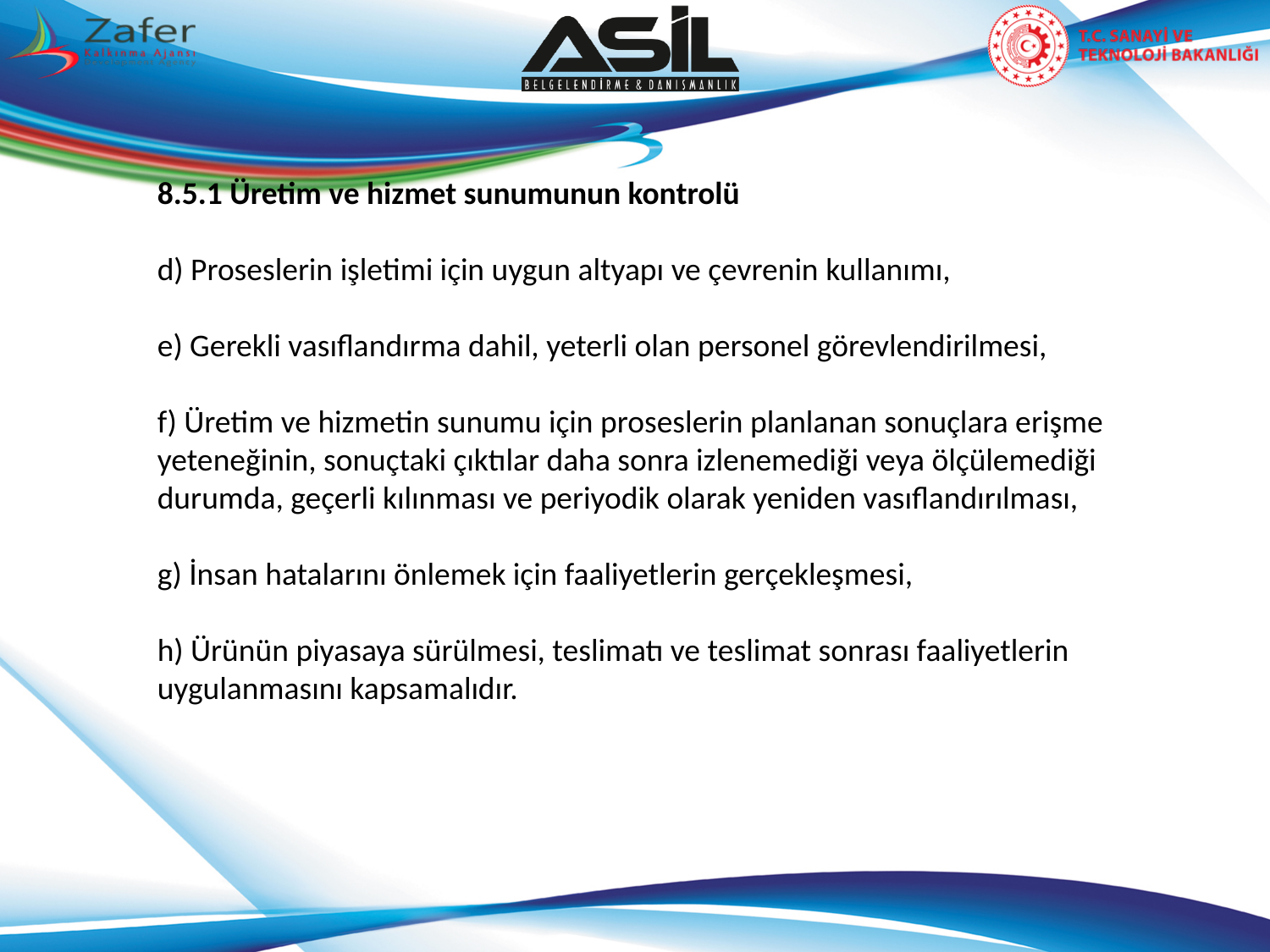

8.5.1 Üretim ve hizmet sunumunun kontrolü

d) Proseslerin işletimi için uygun altyapı ve çevrenin kullanımı,

e) Gerekli vasıflandırma dahil, yeterli olan personel görevlendirilmesi,

f) Üretim ve hizmetin sunumu için proseslerin planlanan sonuçlara erişme yeteneğinin, sonuçtaki çıktılar daha sonra izlenemediği veya ölçülemediği durumda, geçerli kılınması ve periyodik olarak yeniden vasıflandırılması,

g) İnsan hatalarını önlemek için faaliyetlerin gerçekleşmesi,

h) Ürünün piyasaya sürülmesi, teslimatı ve teslimat sonrası faaliyetlerin uygulanmasını kapsamalıdır.